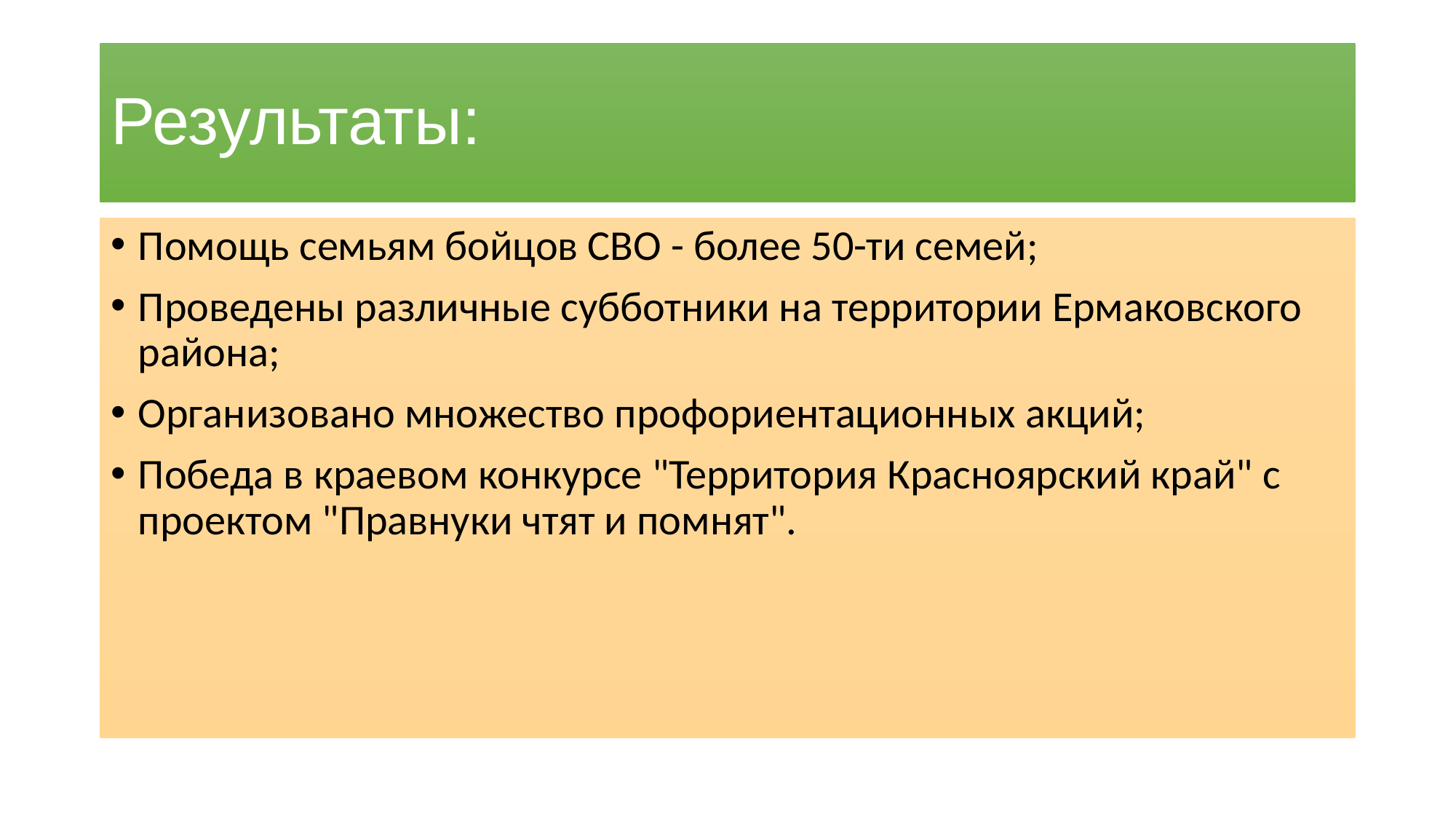

# Результаты:
Помощь семьям бойцов СВО - более 50-ти семей;
Проведены различные субботники на территории Ермаковского района;
Организовано множество профориентационных акций;
Победа в краевом конкурсе "Территория Красноярский край" с проектом "Правнуки чтят и помнят".